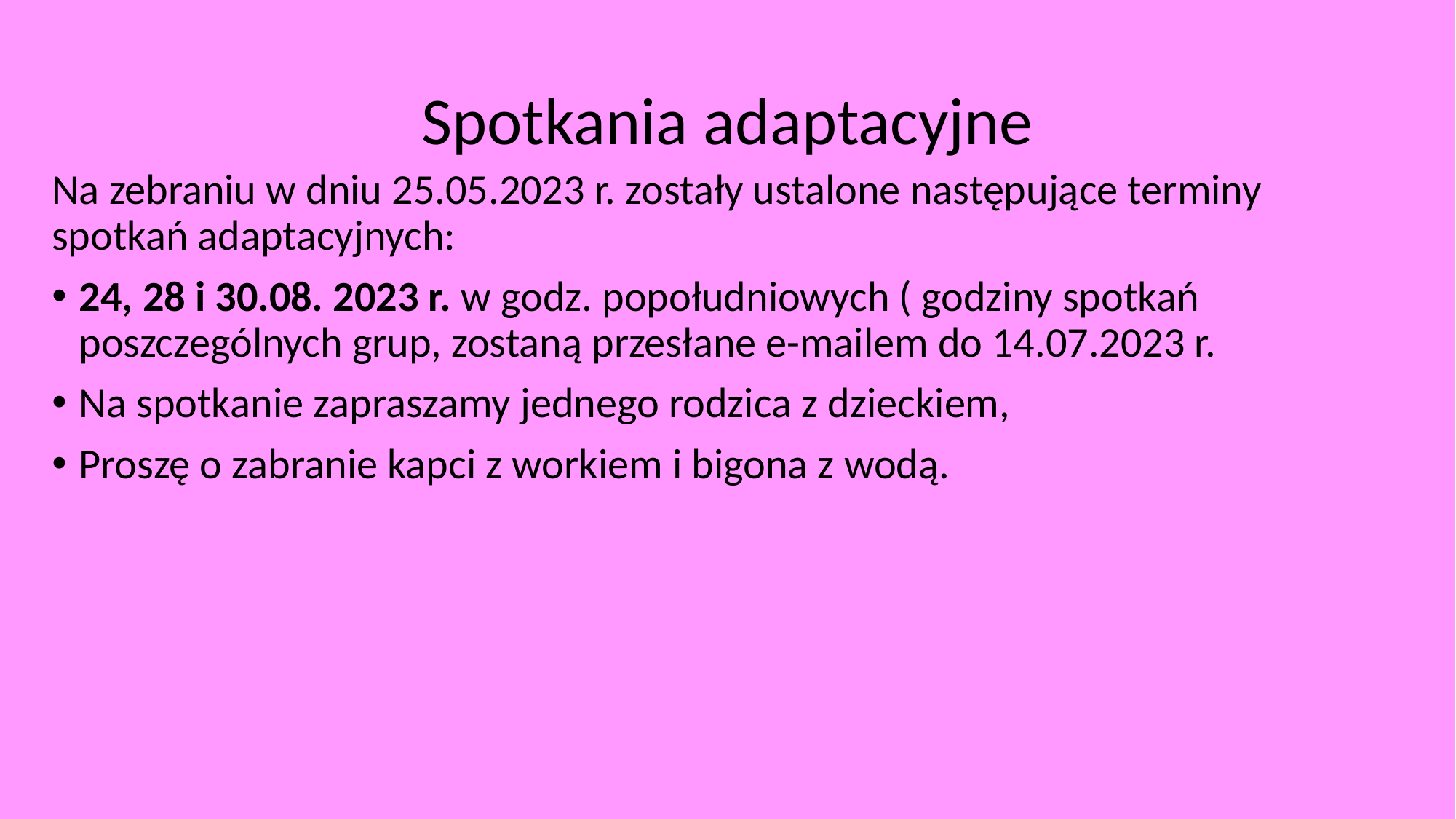

# Spotkania adaptacyjne
Na zebraniu w dniu 25.05.2023 r. zostały ustalone następujące terminy spotkań adaptacyjnych:
24, 28 i 30.08. 2023 r. w godz. popołudniowych ( godziny spotkań poszczególnych grup, zostaną przesłane e-mailem do 14.07.2023 r.
Na spotkanie zapraszamy jednego rodzica z dzieckiem,
Proszę o zabranie kapci z workiem i bigona z wodą.